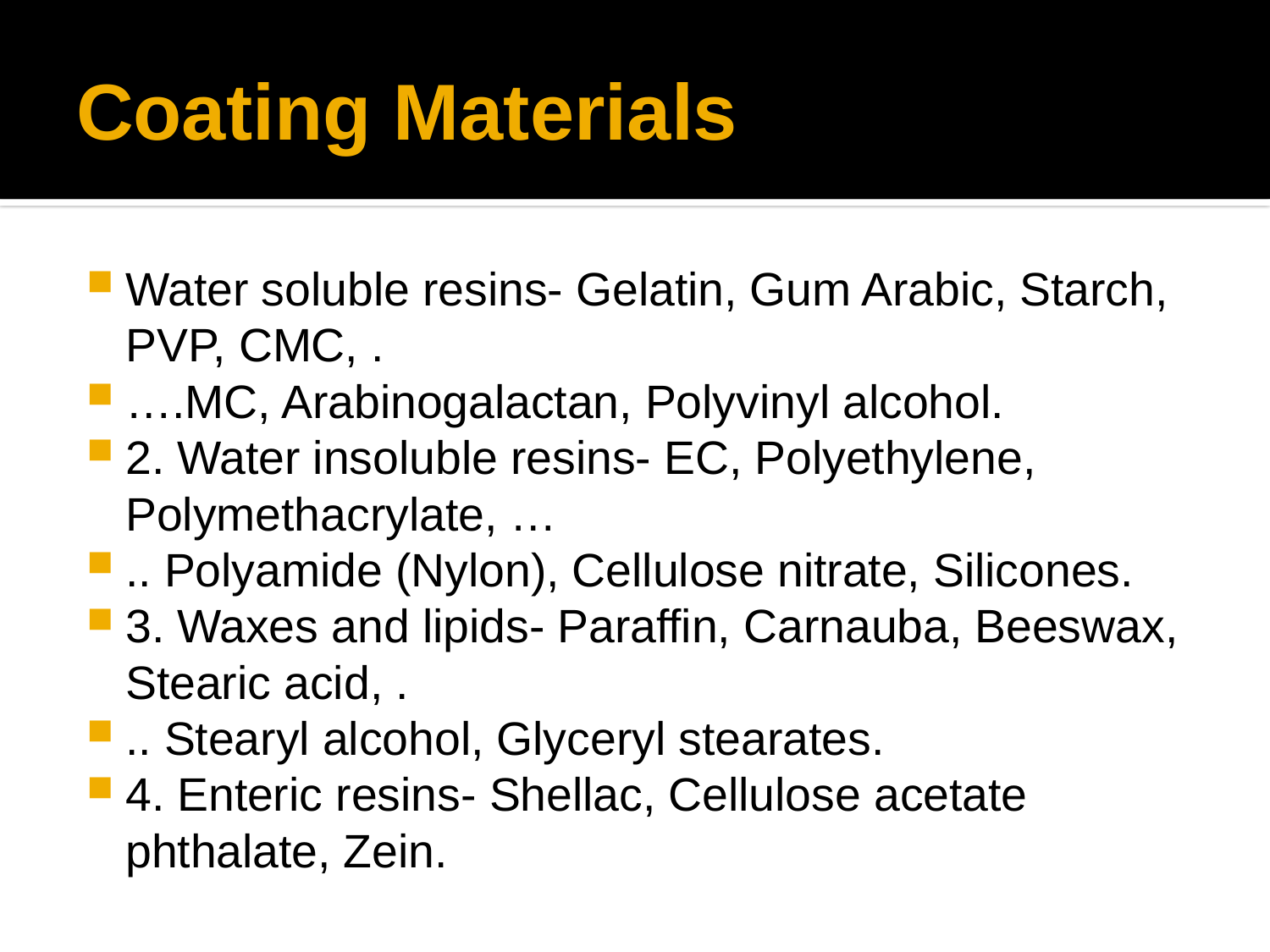

# Coating Materials
Water soluble resins- Gelatin, Gum Arabic, Starch, PVP, CMC, .
….MC, Arabinogalactan, Polyvinyl alcohol.
2. Water insoluble resins- EC, Polyethylene, Polymethacrylate, …
.. Polyamide (Nylon), Cellulose nitrate, Silicones.
3. Waxes and lipids- Paraffin, Carnauba, Beeswax, Stearic acid, .
.. Stearyl alcohol, Glyceryl stearates.
4. Enteric resins- Shellac, Cellulose acetate phthalate, Zein.